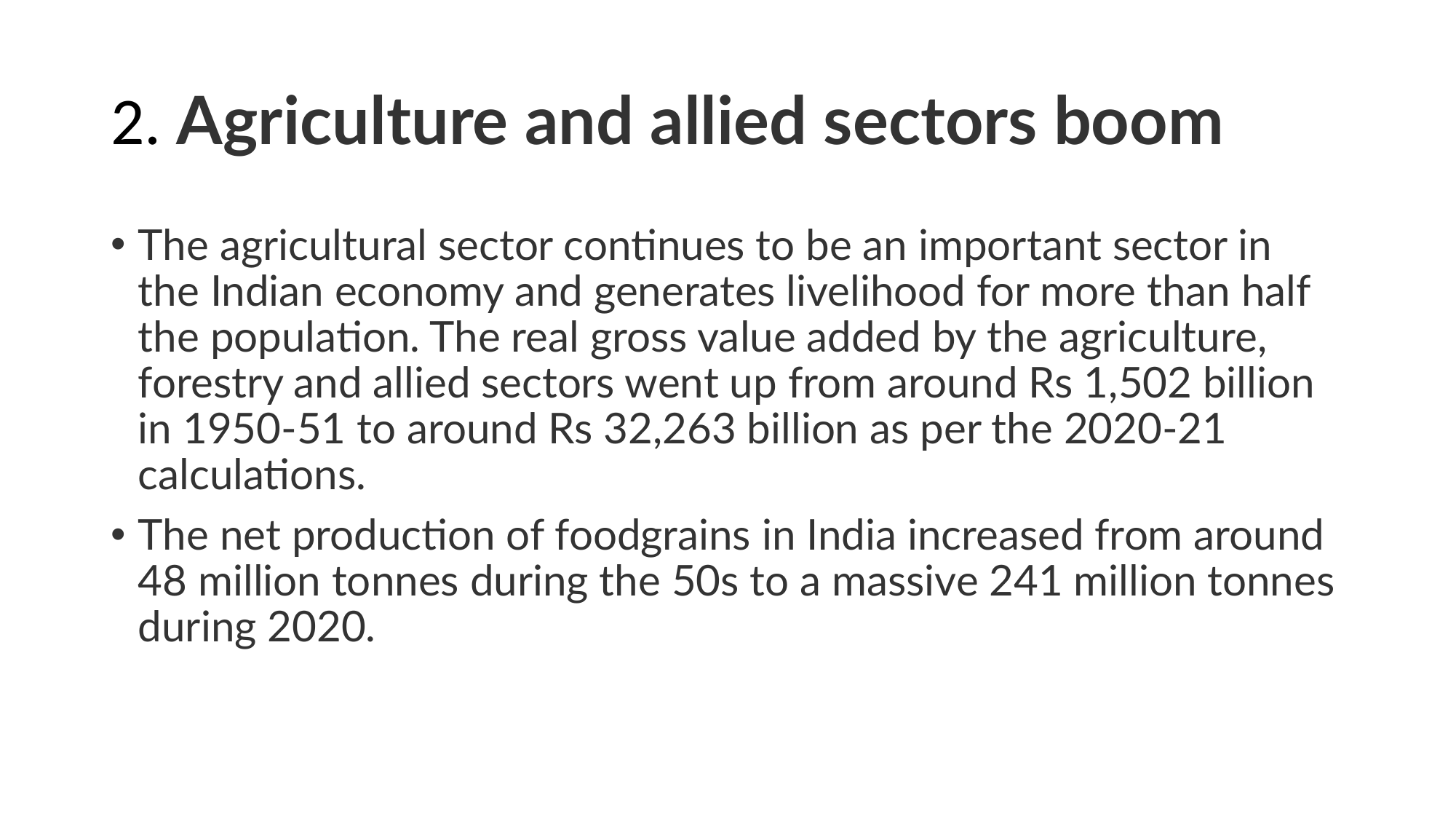

# 2. Agriculture and allied sectors boom
The agricultural sector continues to be an important sector in the Indian economy and generates livelihood for more than half the population. The real gross value added by the agriculture, forestry and allied sectors went up from around Rs 1,502 billion in 1950-51 to around Rs 32,263 billion as per the 2020-21 calculations.
The net production of foodgrains in India increased from around 48 million tonnes during the 50s to a massive 241 million tonnes during 2020.